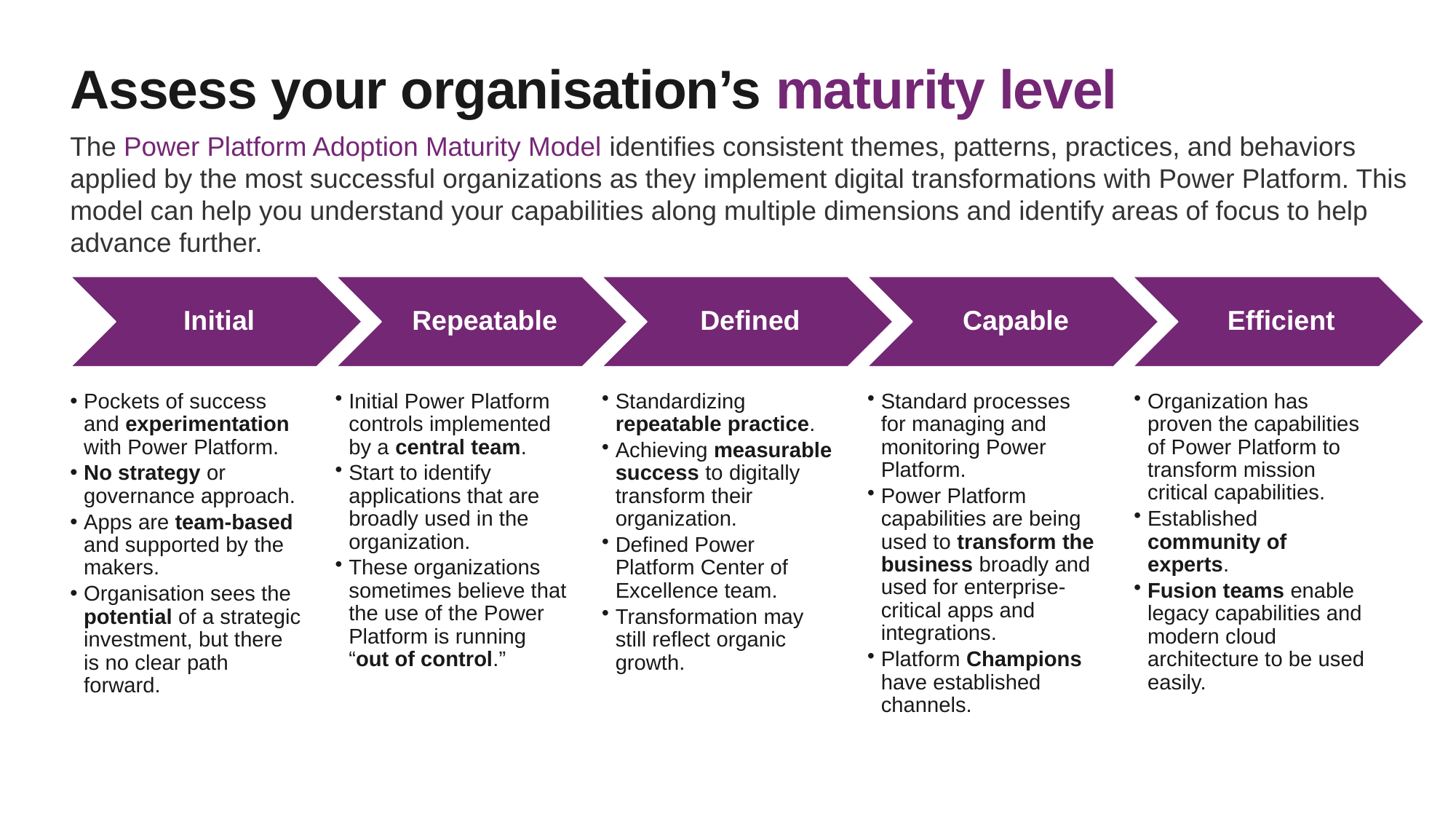

# Assess your organisation’s maturity level
The Power Platform Adoption Maturity Model identifies consistent themes, patterns, practices, and behaviors applied by the most successful organizations as they implement digital transformations with Power Platform. This model can help you understand your capabilities along multiple dimensions and identify areas of focus to help advance further.

Initial
Pockets of success and experimentation with Power Platform.
No strategy or governance approach.
Apps are team-based and supported by the makers.
Organisation sees the potential of a strategic investment, but there is no clear path forward.
Repeatable
Initial Power Platform controls implemented by a central team.
Start to identify applications that are broadly used in the organization.
These organizations sometimes believe that the use of the Power Platform is running “out of control.”
Defined
Standardizing repeatable practice.
Achieving measurable success to digitally transform their organization.
Defined Power Platform Center of Excellence team.
Transformation may still reflect organic growth.
Capable
Standard processes for managing and monitoring Power Platform.
Power Platform capabilities are being used to transform the business broadly and used for enterprise-critical apps and integrations.
Platform Champions have established channels.
Efficient
Organization has proven the capabilities of Power Platform to transform mission critical capabilities.
Established community of experts.
Fusion teams enable legacy capabilities and modern cloud architecture to be used easily.